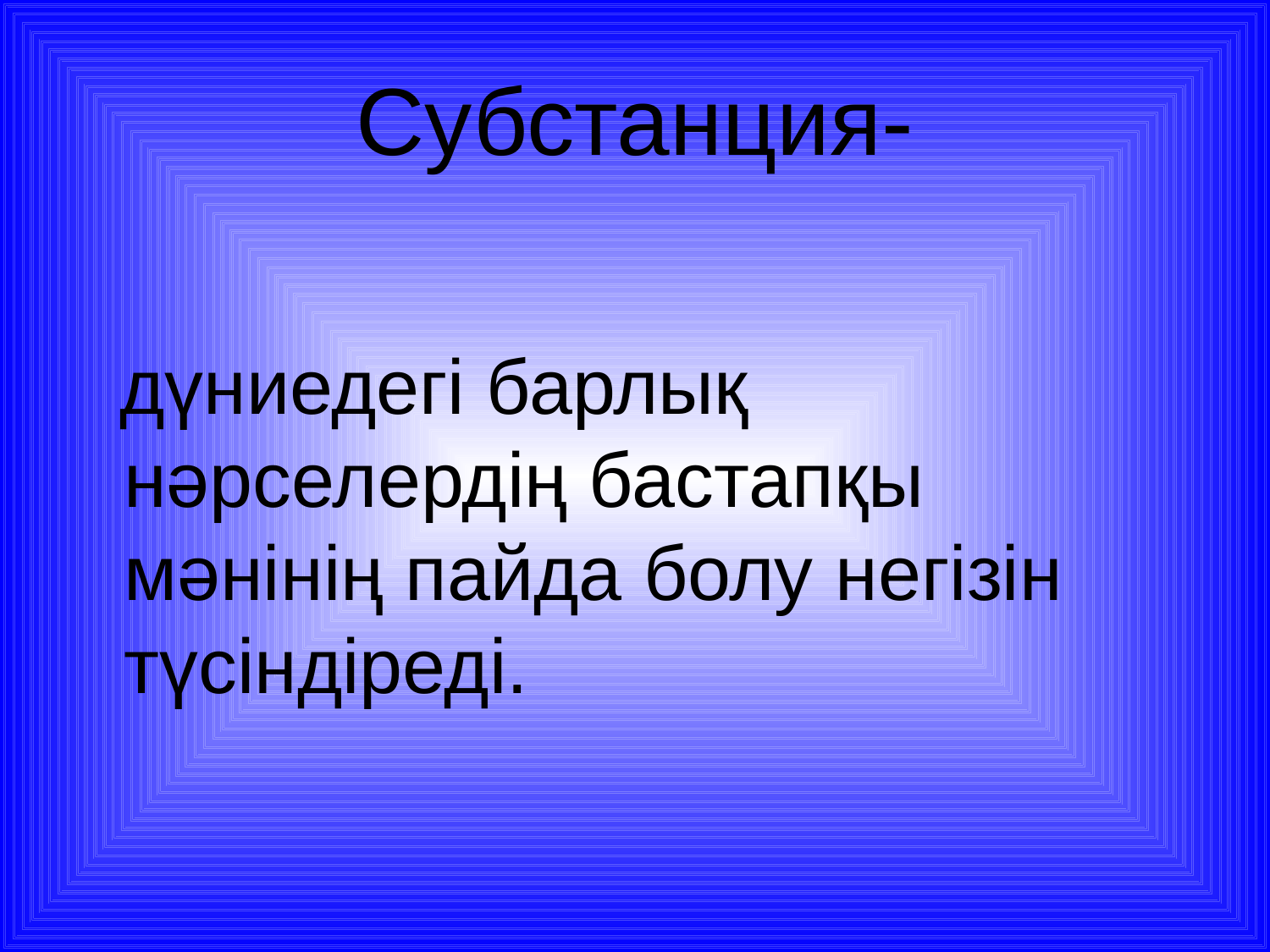

# Субстанция-

  дүниедегі барлық нәрселердің бастапқы мәнінің пайда болу негізін түсіндіреді.